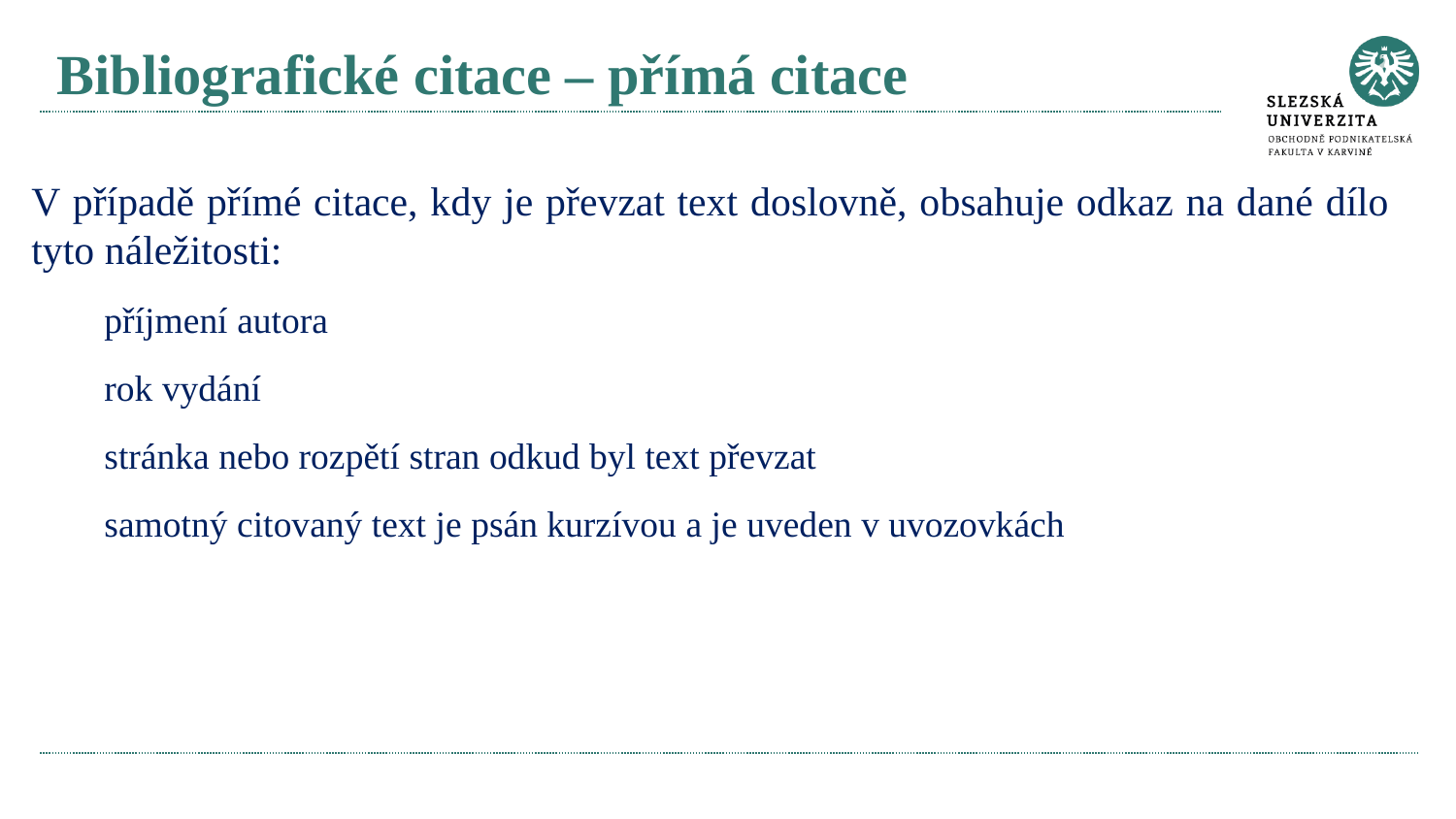

# Bibliografické citace – přímá citace
V případě přímé citace, kdy je převzat text doslovně, obsahuje odkaz na dané dílo tyto náležitosti:
příjmení autora
rok vydání
stránka nebo rozpětí stran odkud byl text převzat
samotný citovaný text je psán kurzívou a je uveden v uvozovkách